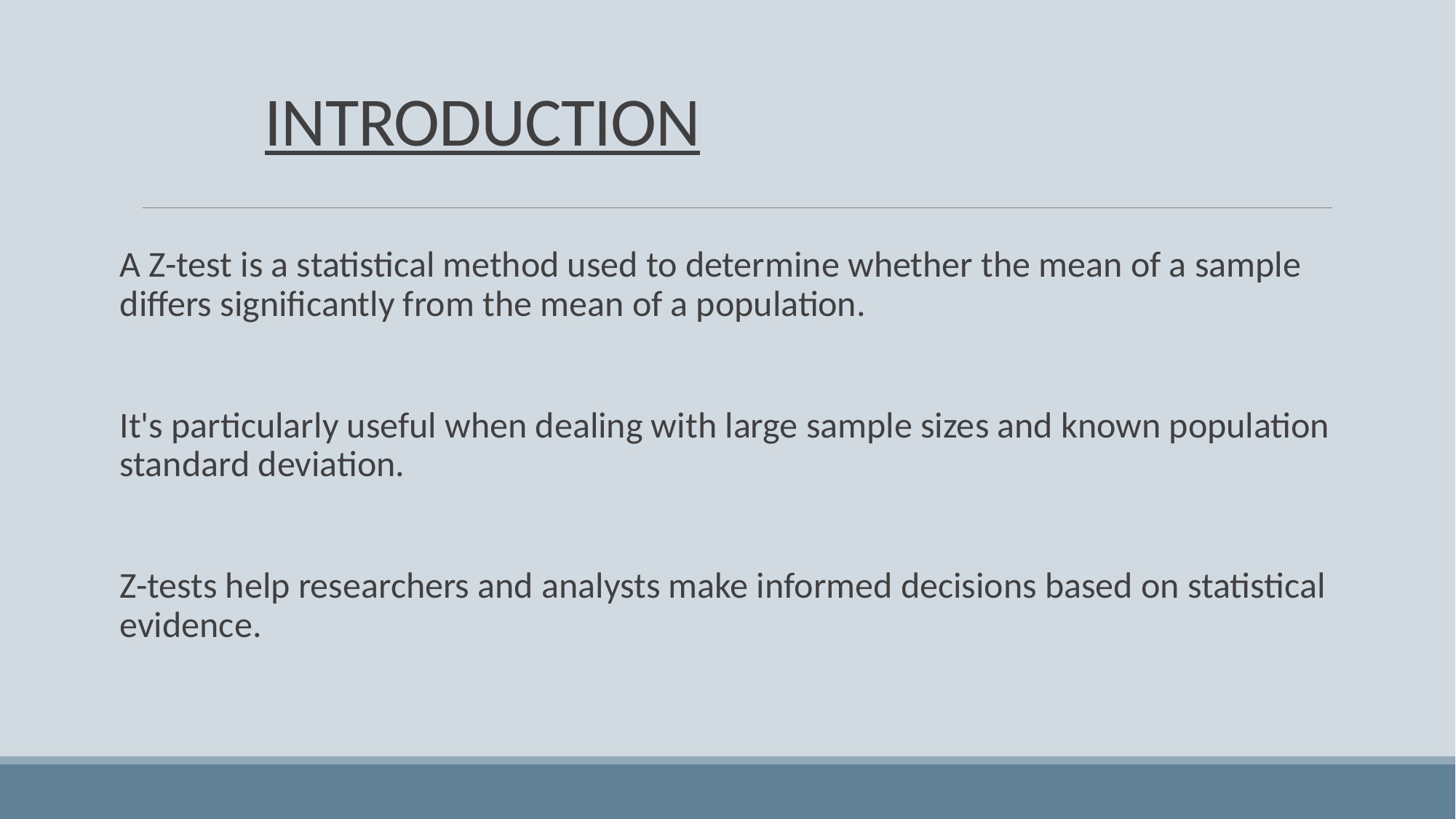

# INTRODUCTION
A Z-test is a statistical method used to determine whether the mean of a sample differs significantly from the mean of a population.

It's particularly useful when dealing with large sample sizes and known population standard deviation.

Z-tests help researchers and analysts make informed decisions based on statistical evidence.